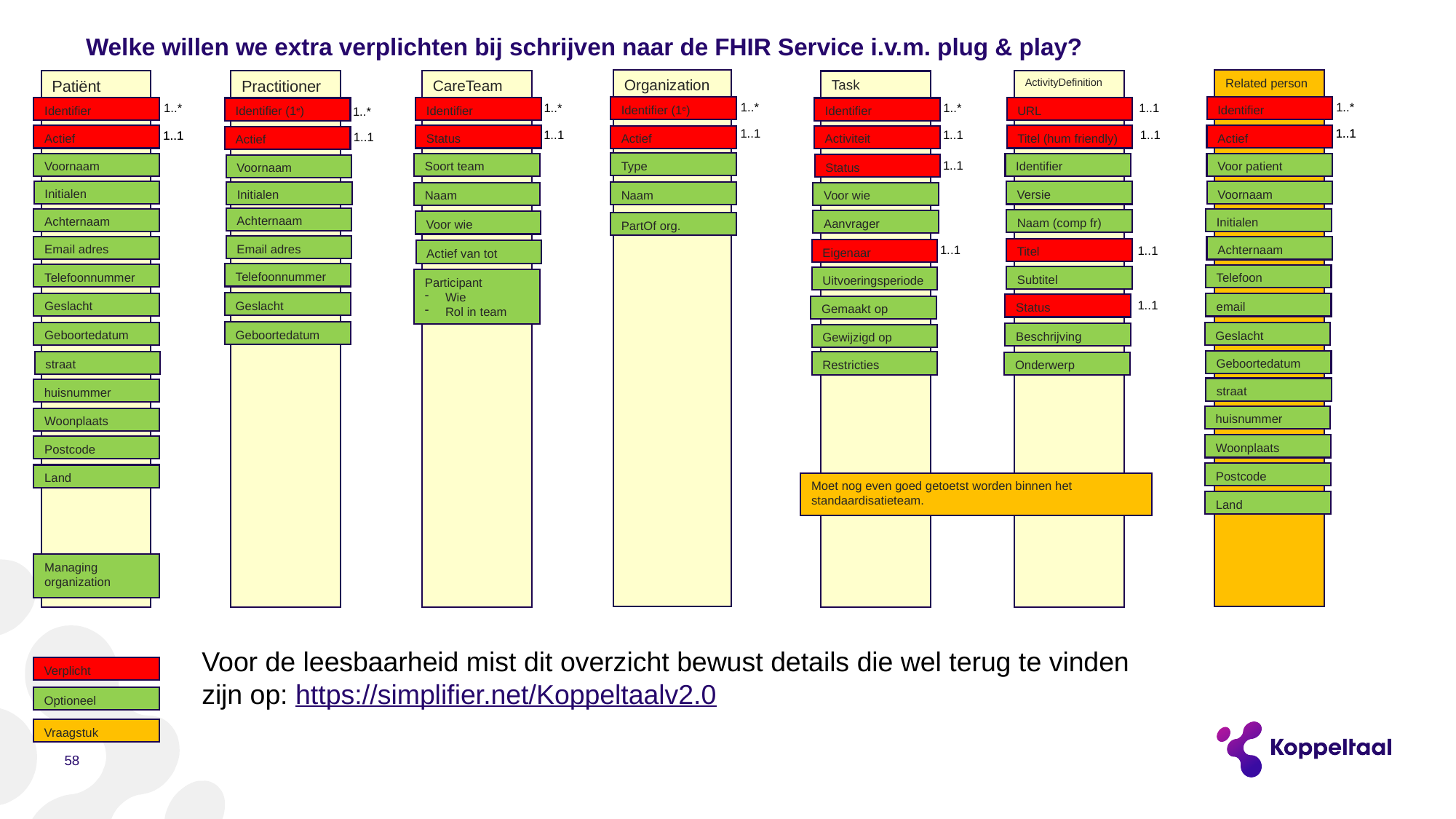

# Welke willen we extra verplichten bij schrijven naar de FHIR Service i.v.m. plug & play?

Organization
Related person
Patiënt
Practitioner
CareTeam
ActivityDefinition
Task
1..*
1..*
1..*
1..*
1..*
1..1
Identifier (1e)
Identifier
Identifier
Identifier
URL
Identifier
Identifier (1e)
1..*
1..1
1..1
1..1
1..1
1..1
1..1
1..1
1..1
1..1
Actief
Actief
Status
Titel (hum friendly)
Actief
Activiteit
Actief
1..1
Type
Identifier
Voornaam
Soort team
Voor patient
Status
Voornaam
Initialen
Voornaam
Versie
Initialen
Naam
Naam
Voor wie
Achternaam
Achternaam
Initialen
Naam (comp fr)
Aanvrager
Voor wie
PartOf org.
Email adres
Email adres
Achternaam
1..1
1..1
Titel
Eigenaar
Actief van tot
Telefoonnummer
Telefoonnummer
Telefoon
Subtitel
Uitvoeringsperiode
Participant
Wie
Rol in team
1..1
Geslacht
Geslacht
email
Status
Gemaakt op
Geboortedatum
Geboortedatum
Geslacht
Beschrijving
Gewijzigd op
Geboortedatum
straat
Restricties
Onderwerp
straat
huisnummer
huisnummer
Woonplaats
Woonplaats
Postcode
Postcode
Land
Moet nog even goed getoetst worden binnen het standaardisatieteam.
Land
Managing organization
Voor de leesbaarheid mist dit overzicht bewust details die wel terug te vinden zijn op: https://simplifier.net/Koppeltaalv2.0

Verplicht
Optioneel
Vraagstuk
58